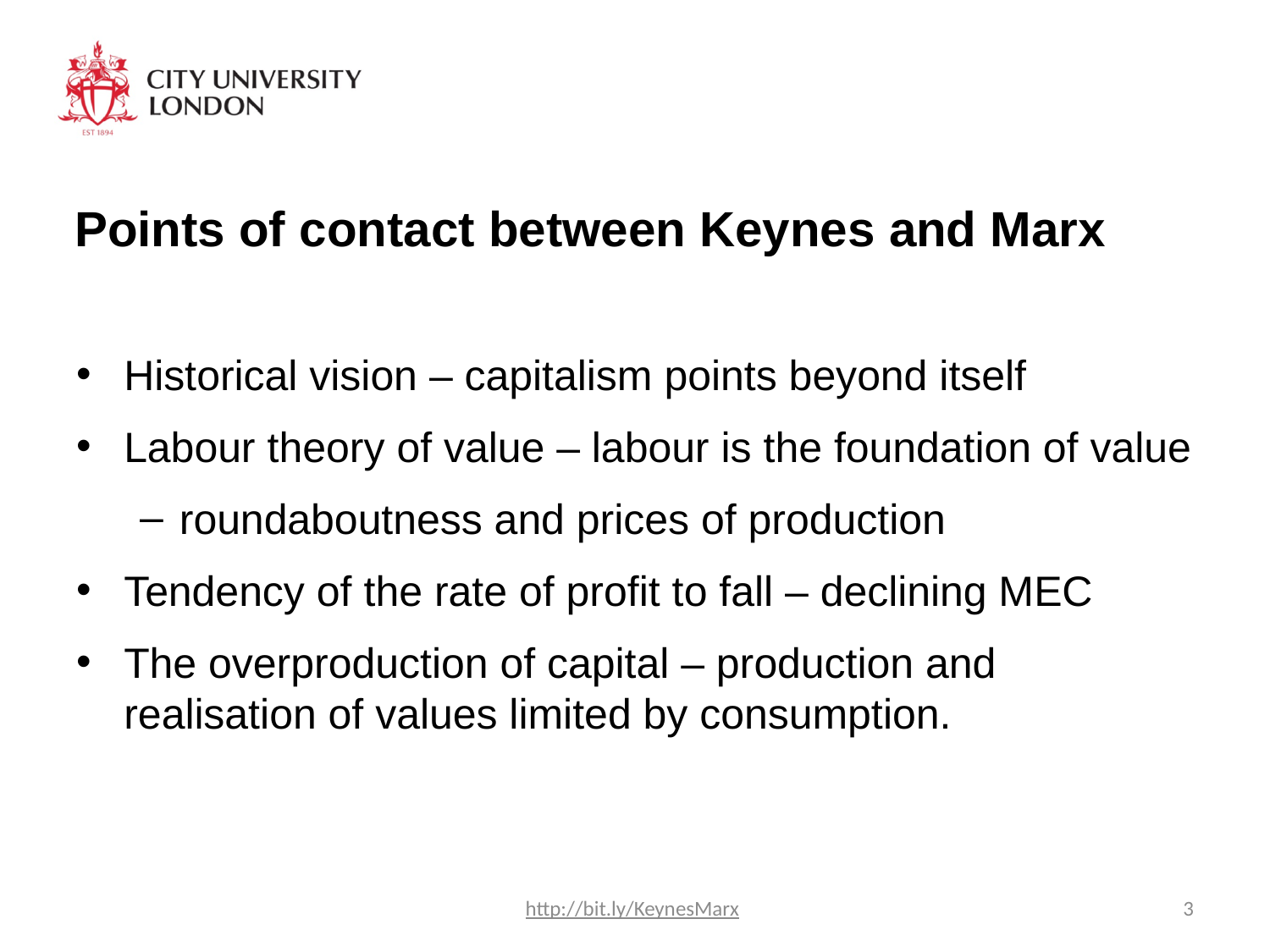

# Points of contact between Keynes and Marx
Historical vision – capitalism points beyond itself
Labour theory of value – labour is the foundation of value
roundaboutness and prices of production
Tendency of the rate of profit to fall – declining MEC
The overproduction of capital – production and realisation of values limited by consumption.
http://bit.ly/KeynesMarx
3